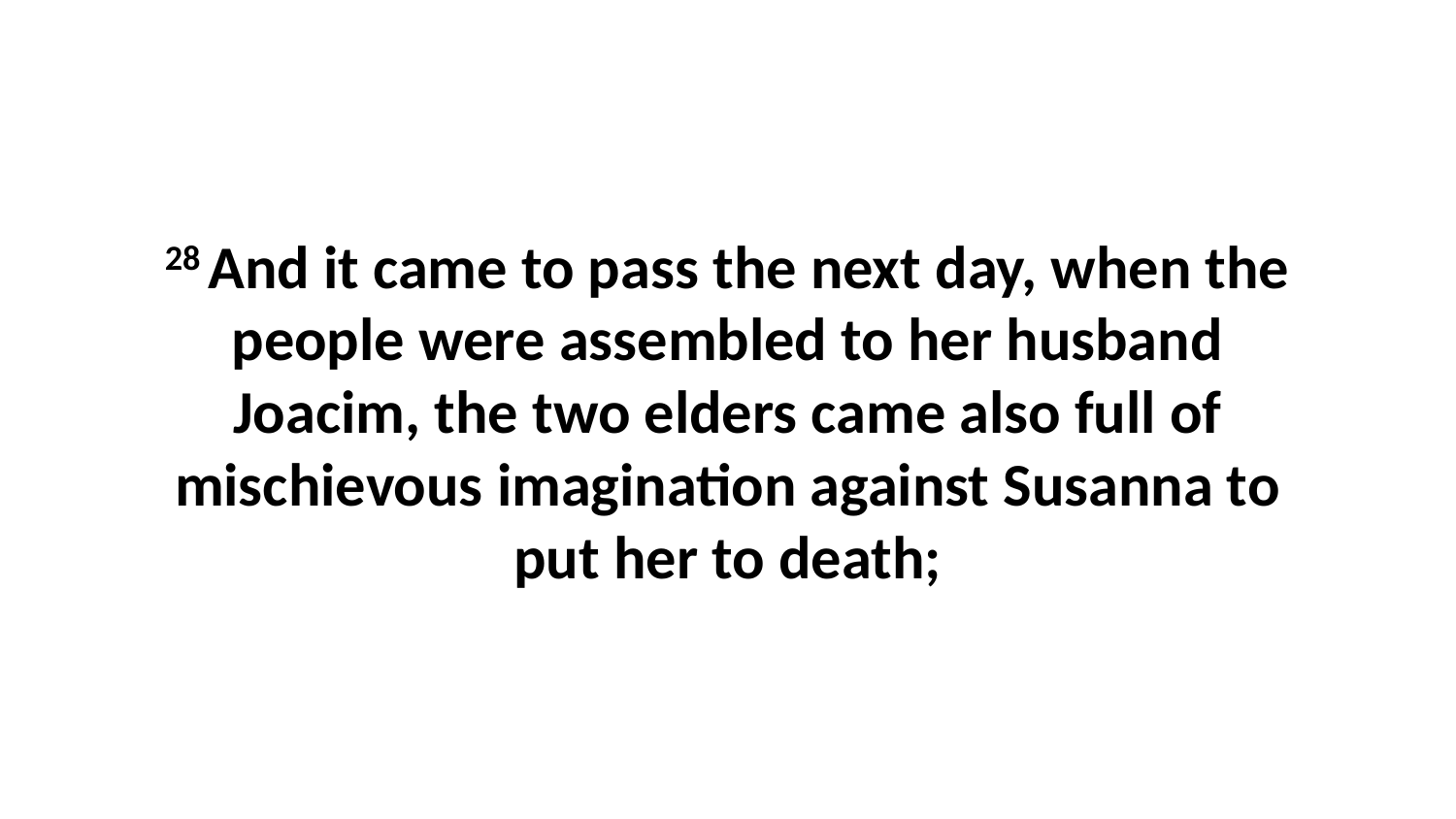

28 And it came to pass the next day, when the people were assembled to her husband Joacim, the two elders came also full of mischievous imagination against Susanna to put her to death;